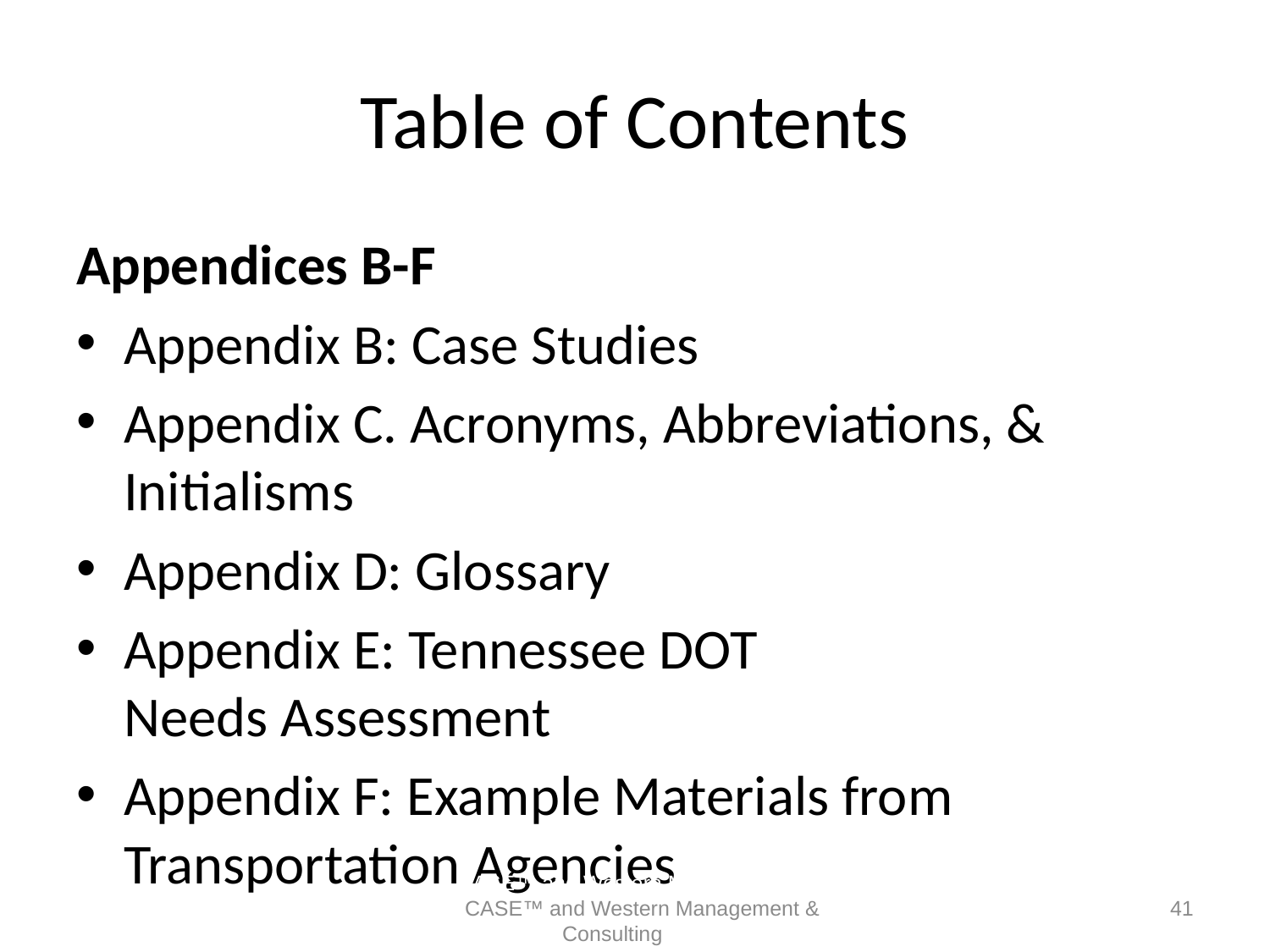

# Table of Contents
Appendices B-F
Appendix B: Case Studies
Appendix C. Acronyms, Abbreviations, & Initialisms
Appendix D: Glossary
Appendix E: Tennessee DOT 			 Needs Assessment
Appendix F: Example Materials from Transportation Agencies

CASE™ and Western Management & CCASE™ and Western Management & Consulting lting
41